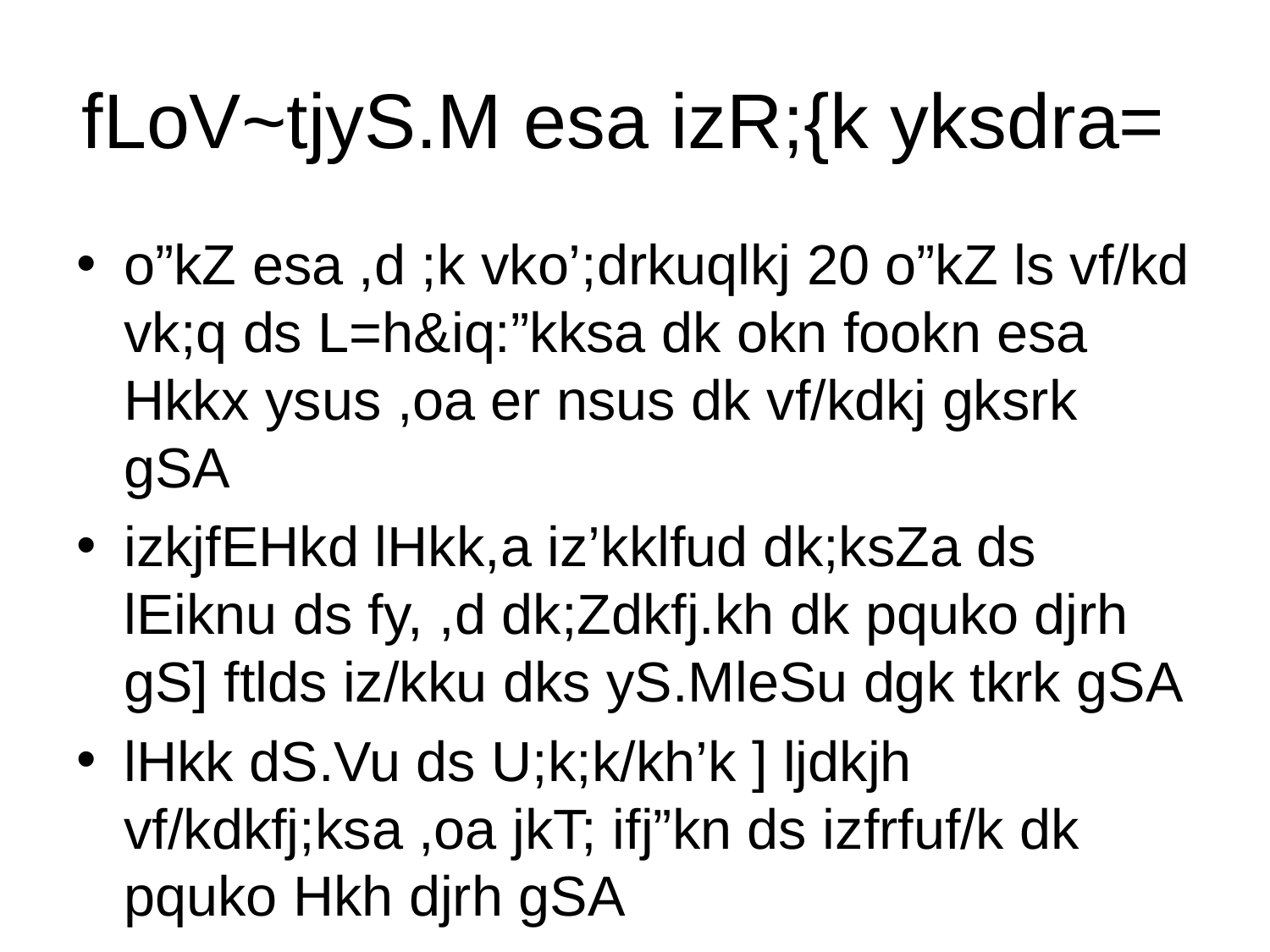

# fLoV~tjyS.M esa izR;{k yksdra=
o”kZ esa ,d ;k vko’;drkuqlkj 20 o”kZ ls vf/kd vk;q ds L=h&iq:”kksa dk okn fookn esa Hkkx ysus ,oa er nsus dk vf/kdkj gksrk gSA
izkjfEHkd lHkk,a iz’kklfud dk;ksZa ds lEiknu ds fy, ,d dk;Zdkfj.kh dk pquko djrh gS] ftlds iz/kku dks yS.MleSu dgk tkrk gSA
lHkk dS.Vu ds U;k;k/kh’k ] ljdkjh vf/kdkfj;ksa ,oa jkT; ifj”kn ds izfrfuf/k dk pquko Hkh djrh gSA
izkjfEHkd lHkk os lHkh dk;Z djrh gS tks vU; dS.Vuks ds fo/kkue.My djrs gSA